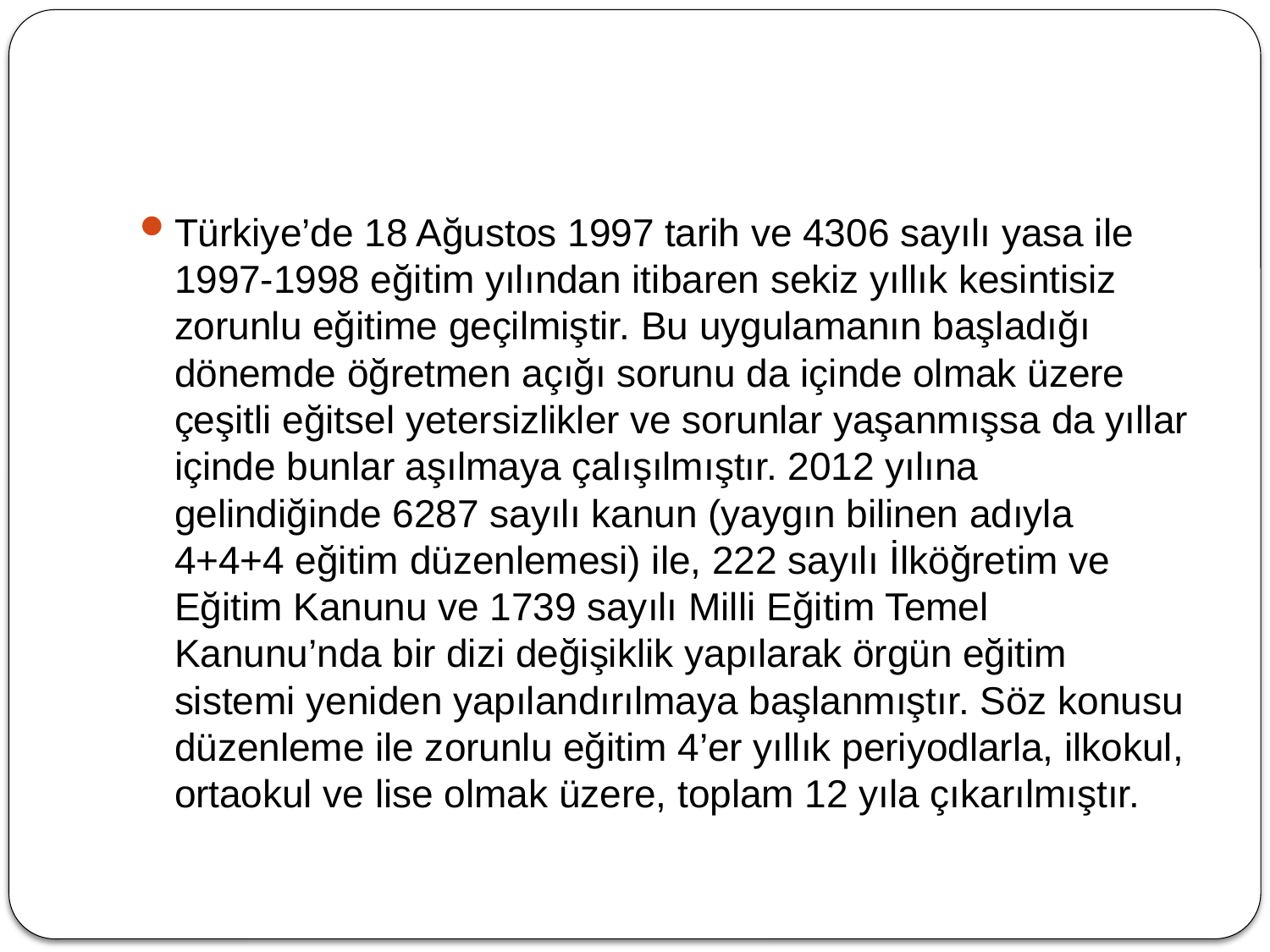

#
Türkiye’de 18 Ağustos 1997 tarih ve 4306 sayılı yasa ile 1997-1998 eğitim yılından itibaren sekiz yıllık kesintisiz zorunlu eğitime geçilmiştir. Bu uygulamanın başladığı dönemde öğretmen açığı sorunu da içinde olmak üzere çeşitli eğitsel yetersizlikler ve sorunlar yaşanmışsa da yıllar içinde bunlar aşılmaya çalışılmıştır. 2012 yılına gelindiğinde 6287 sayılı kanun (yaygın bilinen adıyla 4+4+4 eğitim düzenlemesi) ile, 222 sayılı İlköğretim ve Eğitim Kanunu ve 1739 sayılı Milli Eğitim Temel Kanunu’nda bir dizi değişiklik yapılarak örgün eğitim sistemi yeniden yapılandırılmaya başlanmıştır. Söz konusu düzenleme ile zorunlu eğitim 4’er yıllık periyodlarla, ilkokul, ortaokul ve lise olmak üzere, toplam 12 yıla çıkarılmıştır.